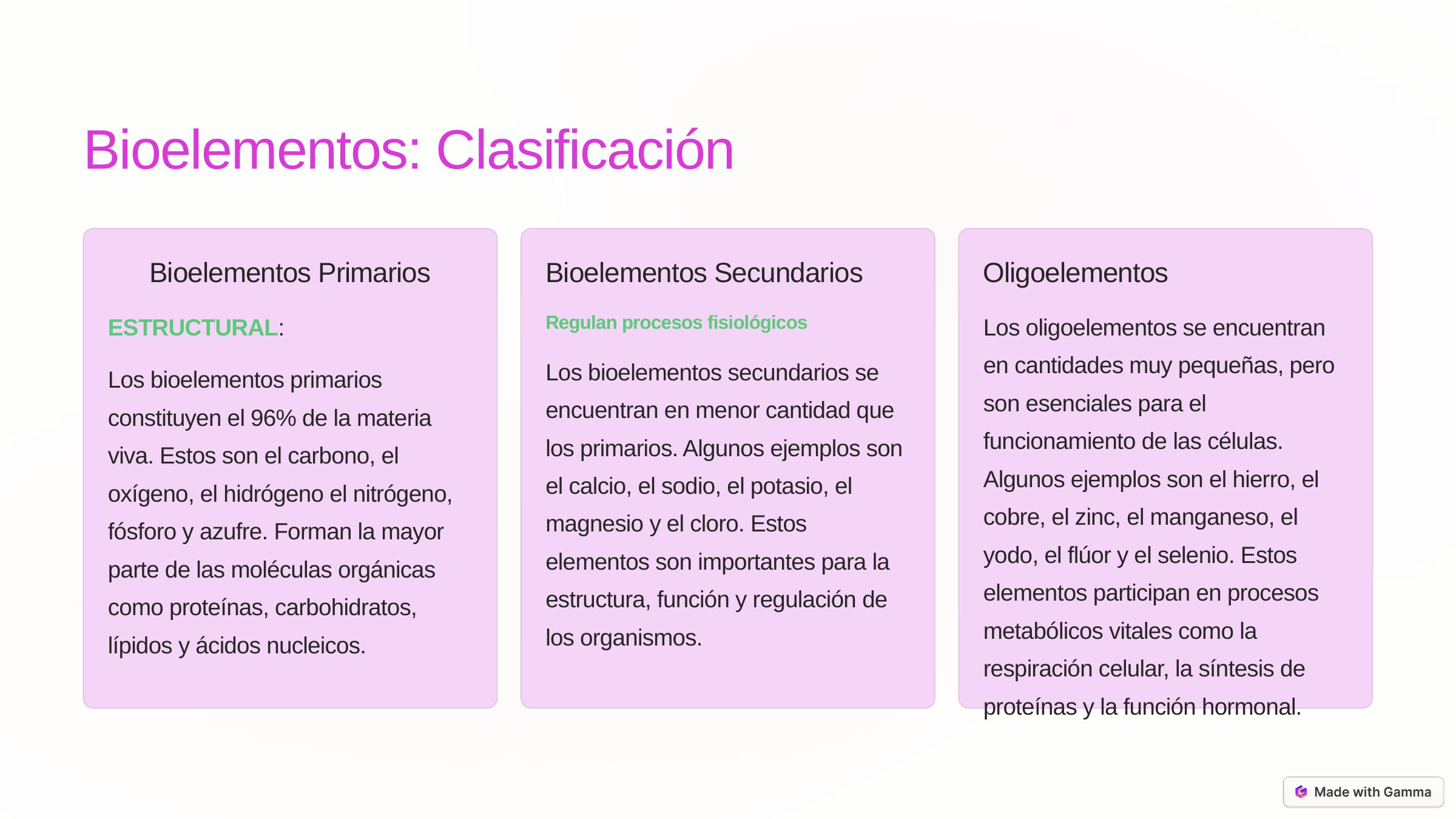

Bioelementos: Clasificación

Bioelementos Primarios
Bioelementos Secundarios
Oligoelementos
ESTRUCTURAL:
Regulan procesos fisiológicos
Los oligoelementos se encuentran en cantidades muy pequeñas, pero son esenciales para el funcionamiento de las células. Algunos ejemplos son el hierro, el cobre, el zinc, el manganeso, el yodo, el flúor y el selenio. Estos elementos participan en procesos metabólicos vitales como la respiración celular, la síntesis de proteínas y la función hormonal.
Los bioelementos secundarios se encuentran en menor cantidad que los primarios. Algunos ejemplos son el calcio, el sodio, el potasio, el magnesio y el cloro. Estos elementos son importantes para la estructura, función y regulación de los organismos.
Los bioelementos primarios constituyen el 96% de la materia viva. Estos son el carbono, el oxígeno, el hidrógeno el nitrógeno, fósforo y azufre. Forman la mayor parte de las moléculas orgánicas como proteínas, carbohidratos, lípidos y ácidos nucleicos.